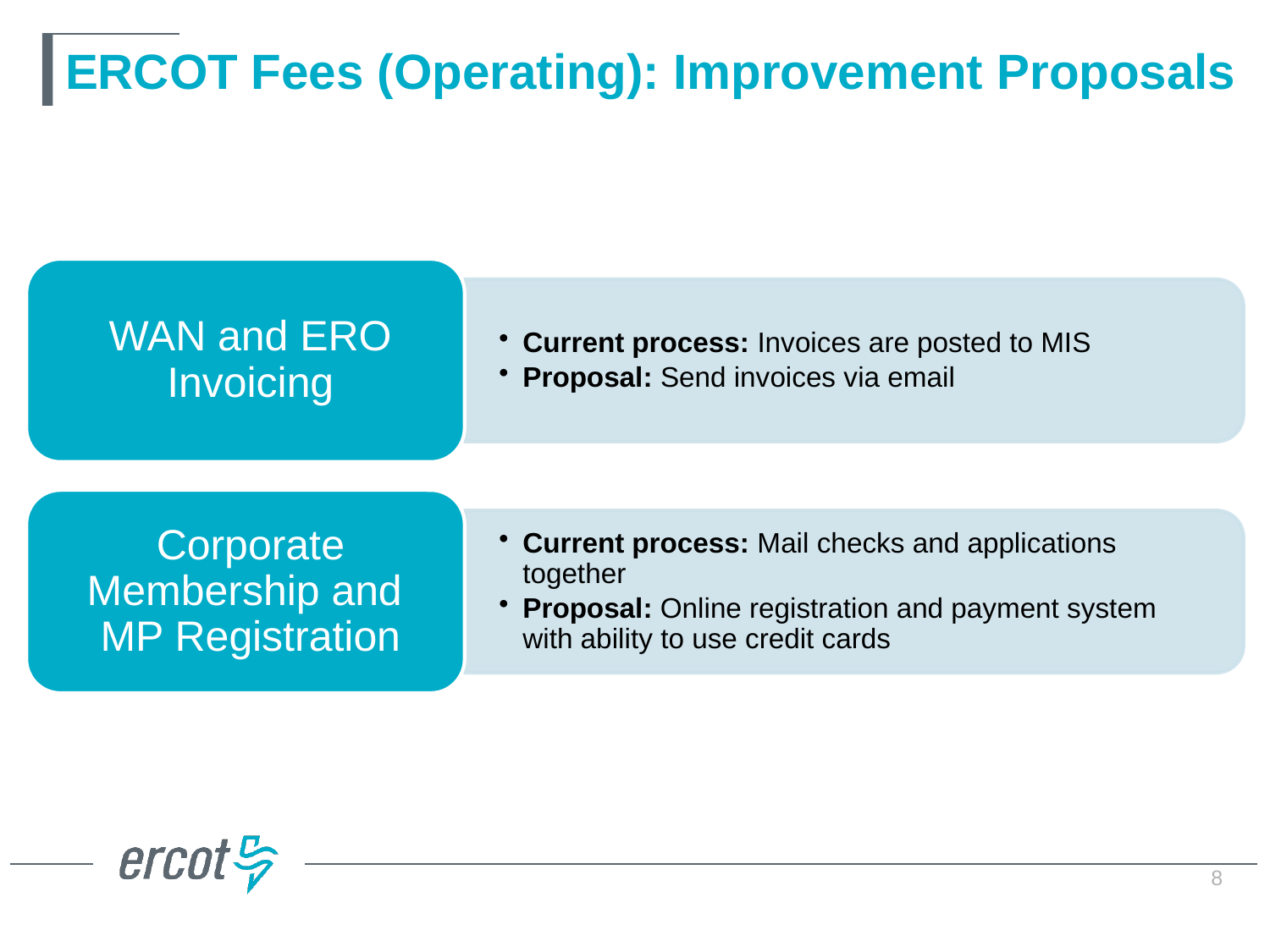

# ERCOT Fees (Operating): Improvement Proposals
Current process: Invoices are posted to MIS
Proposal: Send invoices via email
WAN and ERO Invoicing
Current process: Mail checks and applications together
Proposal: Online registration and payment system with ability to use credit cards
Corporate Membership and  MP Registration
8